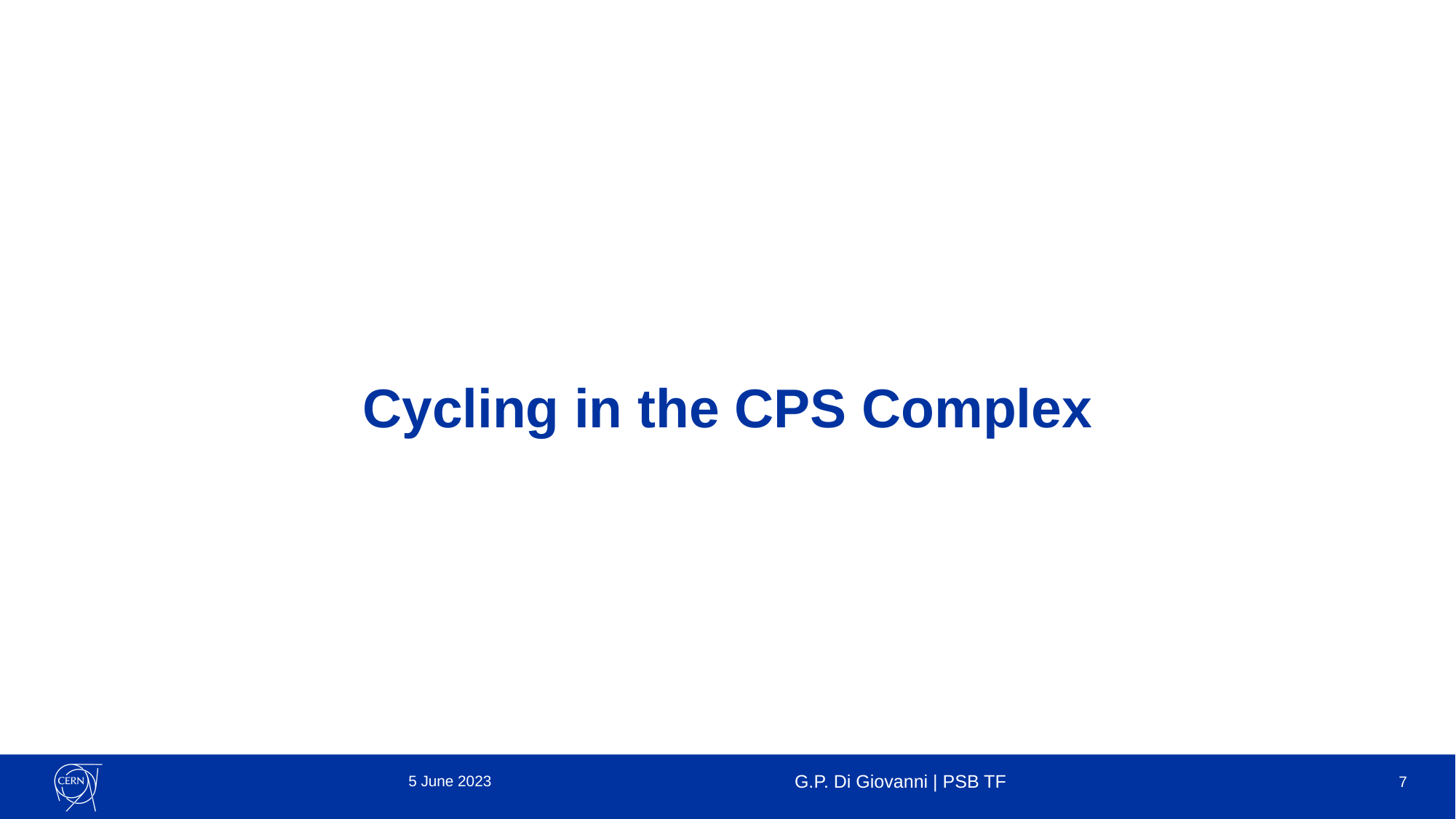

# Cycling in the CPS Complex
5 June 2023
G.P. Di Giovanni | PSB TF
7